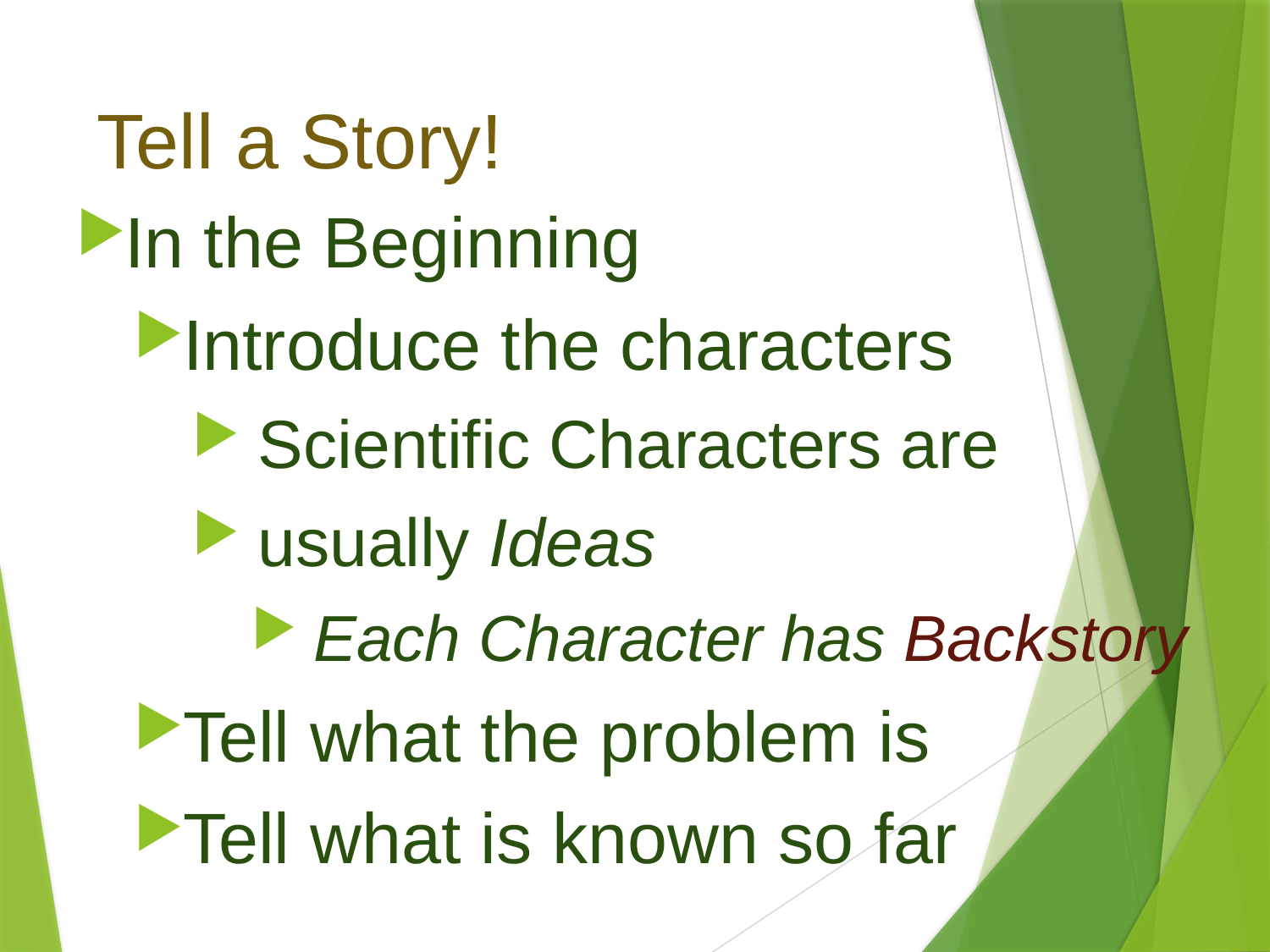

# Tell a Story!
In the Beginning
Introduce the characters
 Scientific Characters are
 usually Ideas
 Each Character has Backstory
Tell what the problem is
Tell what is known so far